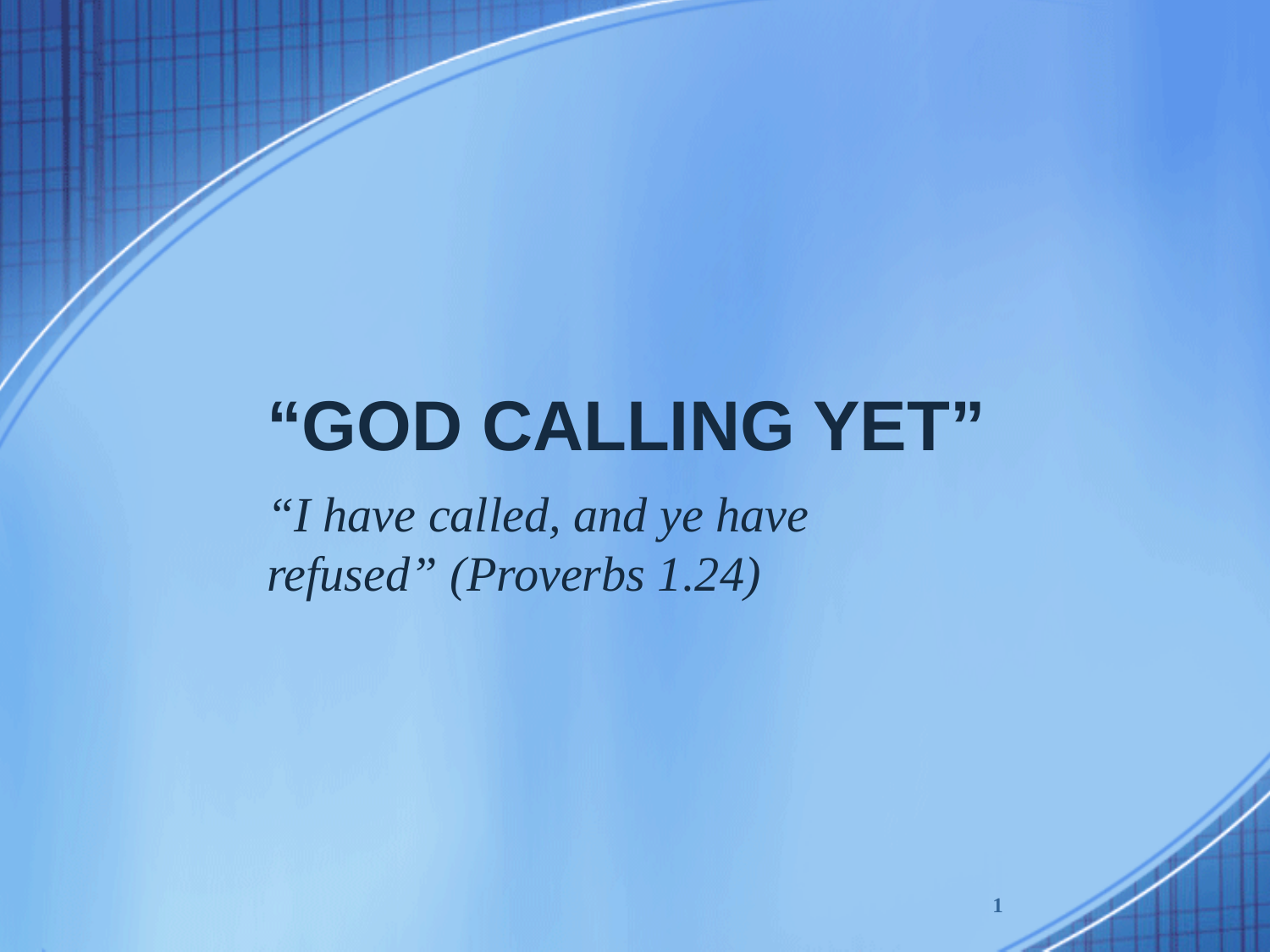

# “GOD CALLING YET”
“I have called, and ye have refused” (Proverbs 1.24)
1